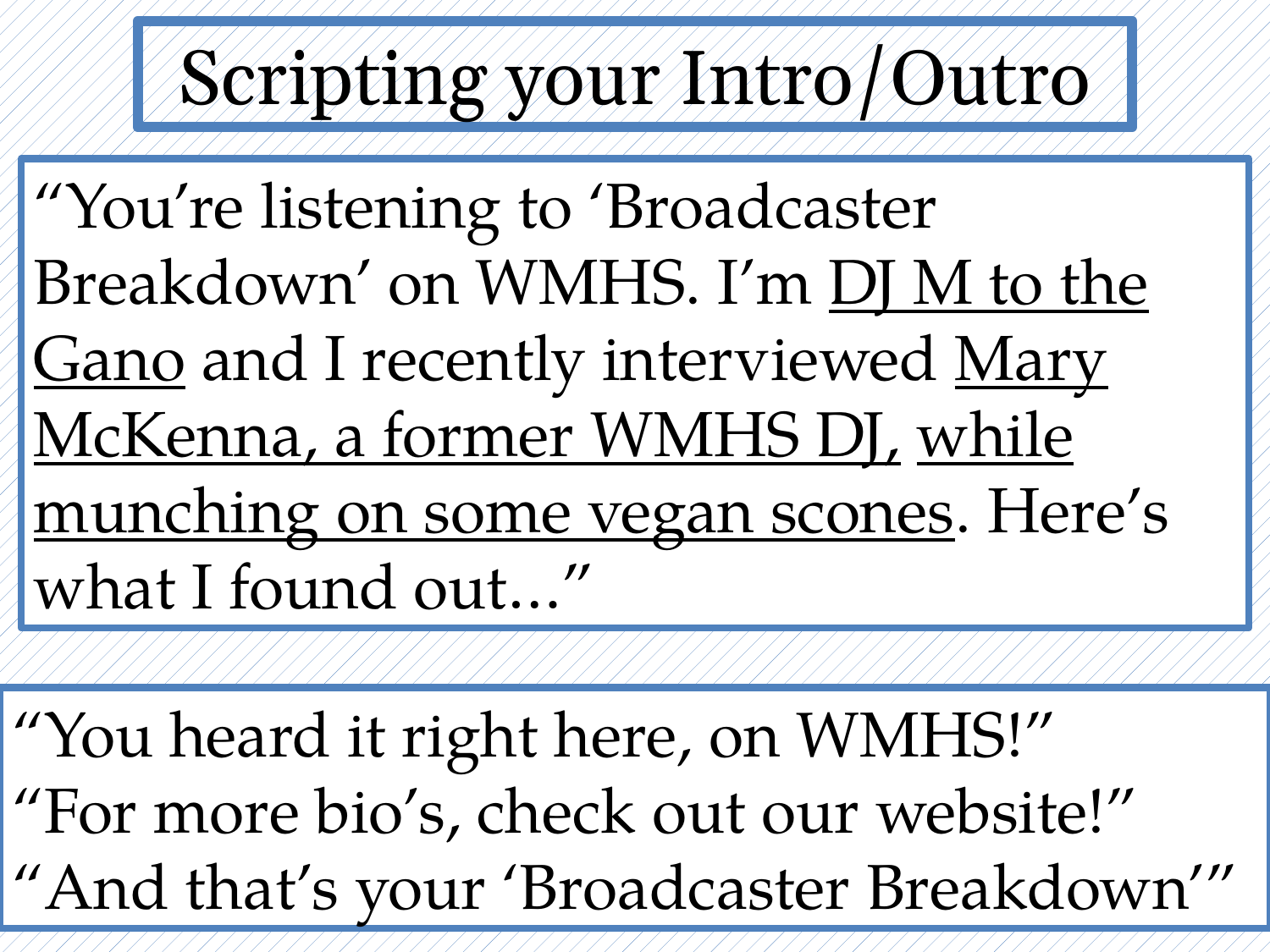

# Scripting your Intro/Outro
“You’re listening to ‘Broadcaster Breakdown’ on WMHS. I’m DJ M to the Gano and I recently interviewed Mary McKenna, a former WMHS DJ, while munching on some vegan scones. Here’s what I found out…”
“You heard it right here, on WMHS!”
“For more bio’s, check out our website!”
“And that’s your ‘Broadcaster Breakdown’”